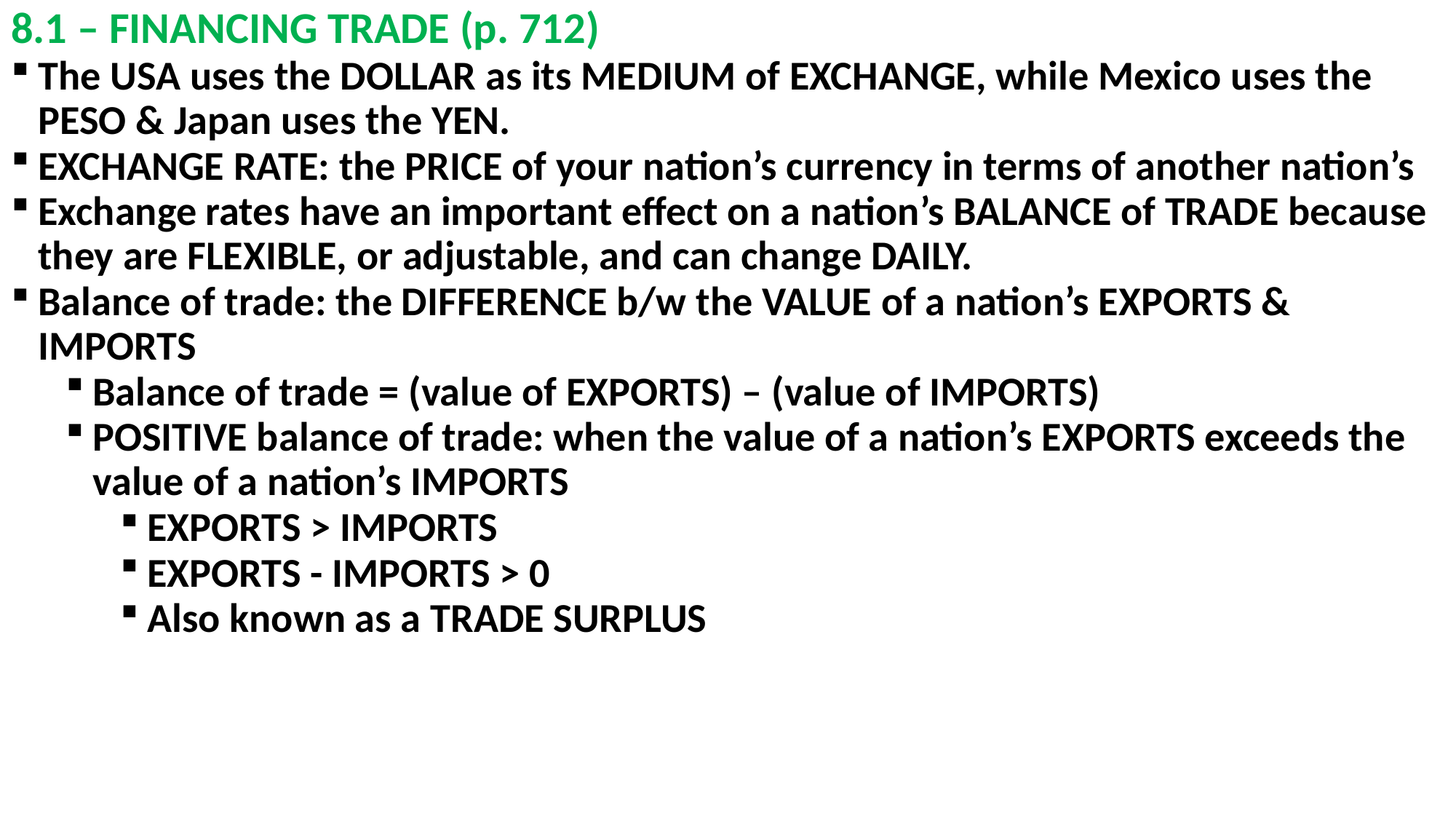

# 8.1 – FINANCING TRADE (p. 712)
The USA uses the DOLLAR as its MEDIUM of EXCHANGE, while Mexico uses the PESO & Japan uses the YEN.
EXCHANGE RATE: the PRICE of your nation’s currency in terms of another nation’s
Exchange rates have an important effect on a nation’s BALANCE of TRADE because they are FLEXIBLE, or adjustable, and can change DAILY.
Balance of trade: the DIFFERENCE b/w the VALUE of a nation’s EXPORTS & IMPORTS
Balance of trade = (value of EXPORTS) – (value of IMPORTS)
POSITIVE balance of trade: when the value of a nation’s EXPORTS exceeds the value of a nation’s IMPORTS
EXPORTS > IMPORTS
EXPORTS - IMPORTS > 0
Also known as a TRADE SURPLUS